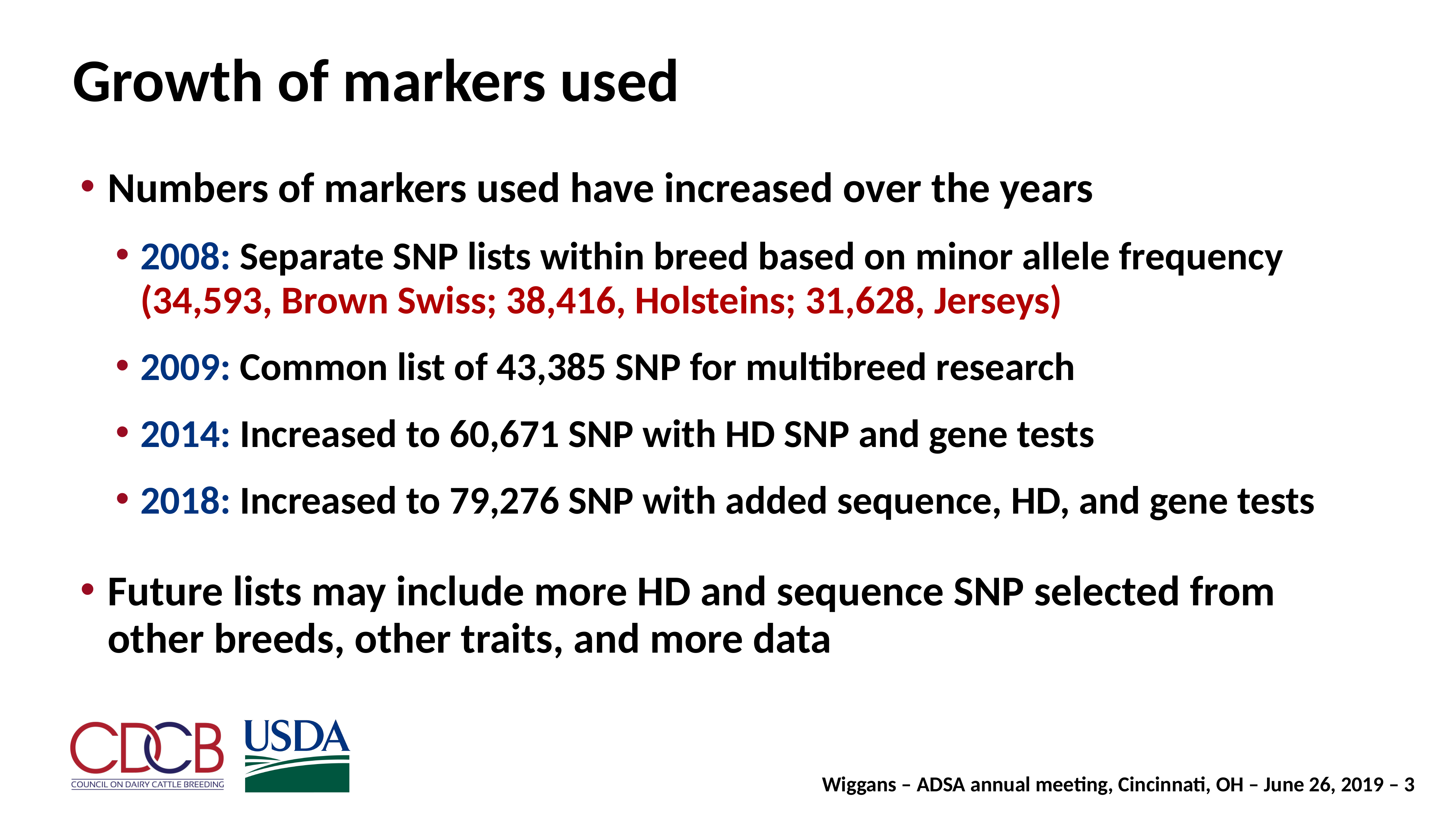

# Growth of markers used
Numbers of markers used have increased over the years
2008: Separate SNP lists within breed based on minor allele frequency (34,593, Brown Swiss; 38,416, Holsteins; 31,628, Jerseys)
2009: Common list of 43,385 SNP for multibreed research
2014: Increased to 60,671 SNP with HD SNP and gene tests
2018: Increased to 79,276 SNP with added sequence, HD, and gene tests
Future lists may include more HD and sequence SNP selected from other breeds, other traits, and more data